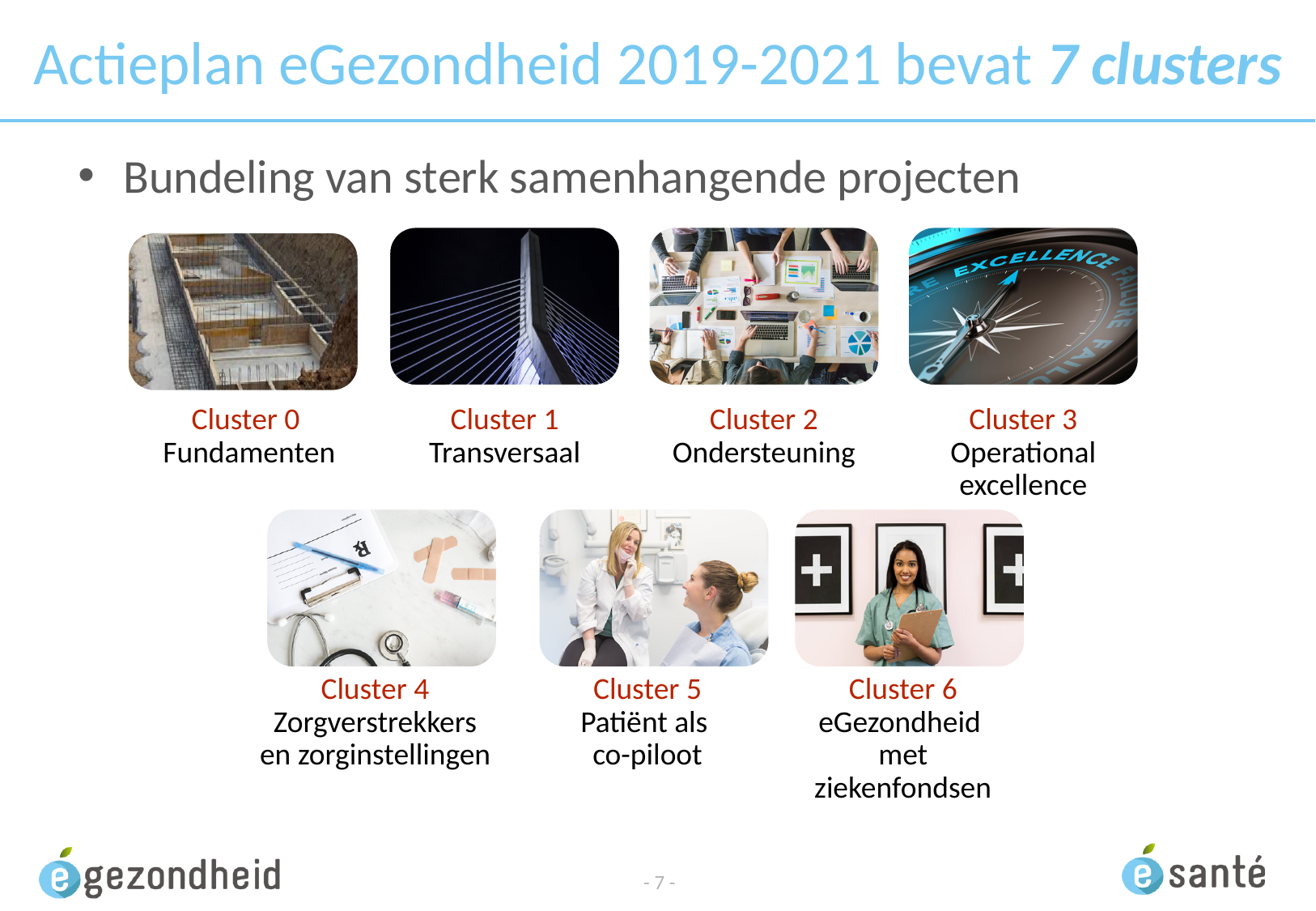

# Actieplan eGezondheid 2019-2021 bevat 7 clusters
Bundeling van sterk samenhangende projecten
Cluster 0  Fundamenten
Cluster 1 Transversaal
Cluster 2 Ondersteuning
Cluster 3 Operational excellence
Cluster 4 Zorgverstrekkers en zorginstellingen
Cluster 5 Patiënt als
co-piloot
Cluster 6 eGezondheid  met ziekenfondsen
- 7 -